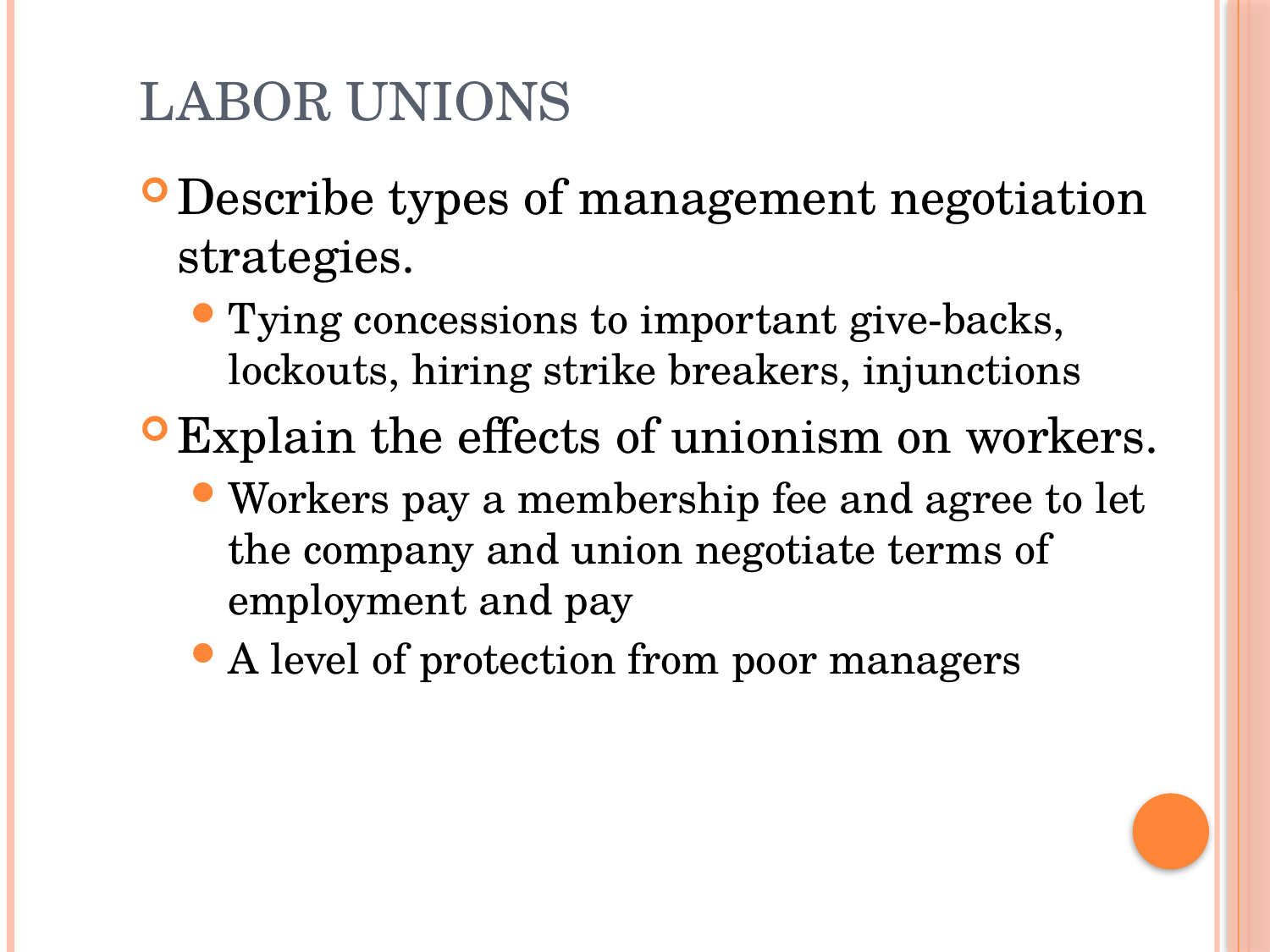

# Labor Unions
Describe types of management negotiation strategies.
Tying concessions to important give-backs, lockouts, hiring strike breakers, injunctions
Explain the effects of unionism on workers.
Workers pay a membership fee and agree to let the company and union negotiate terms of employment and pay
A level of protection from poor managers